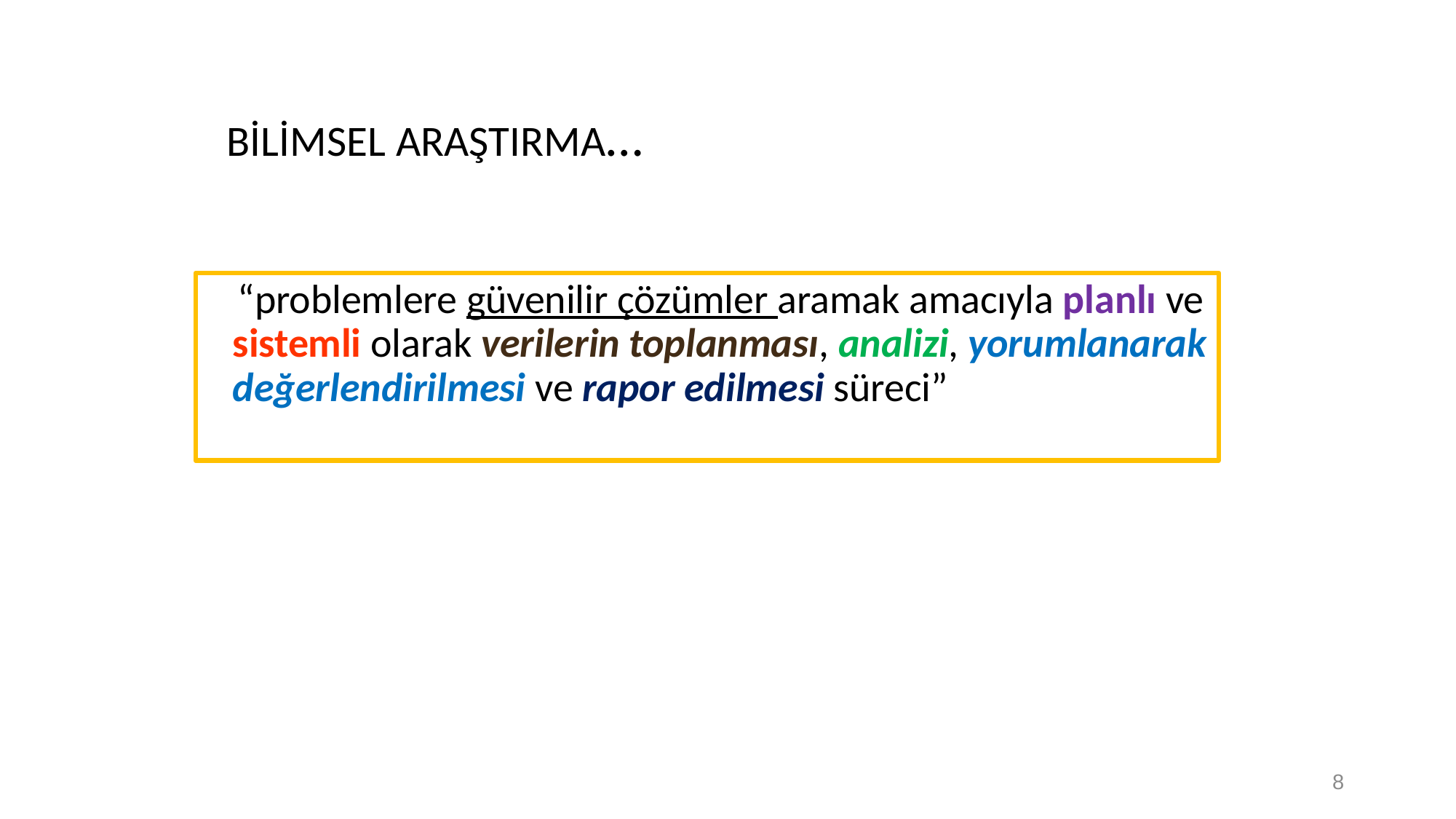

# BİLİMSEL ARAŞTIRMA…
    “problemlere güvenilir çözümler aramak amacıyla planlı ve sistemli olarak verilerin toplanması, analizi, yorumlanarak değerlendirilmesi ve rapor edilmesi süreci”
8